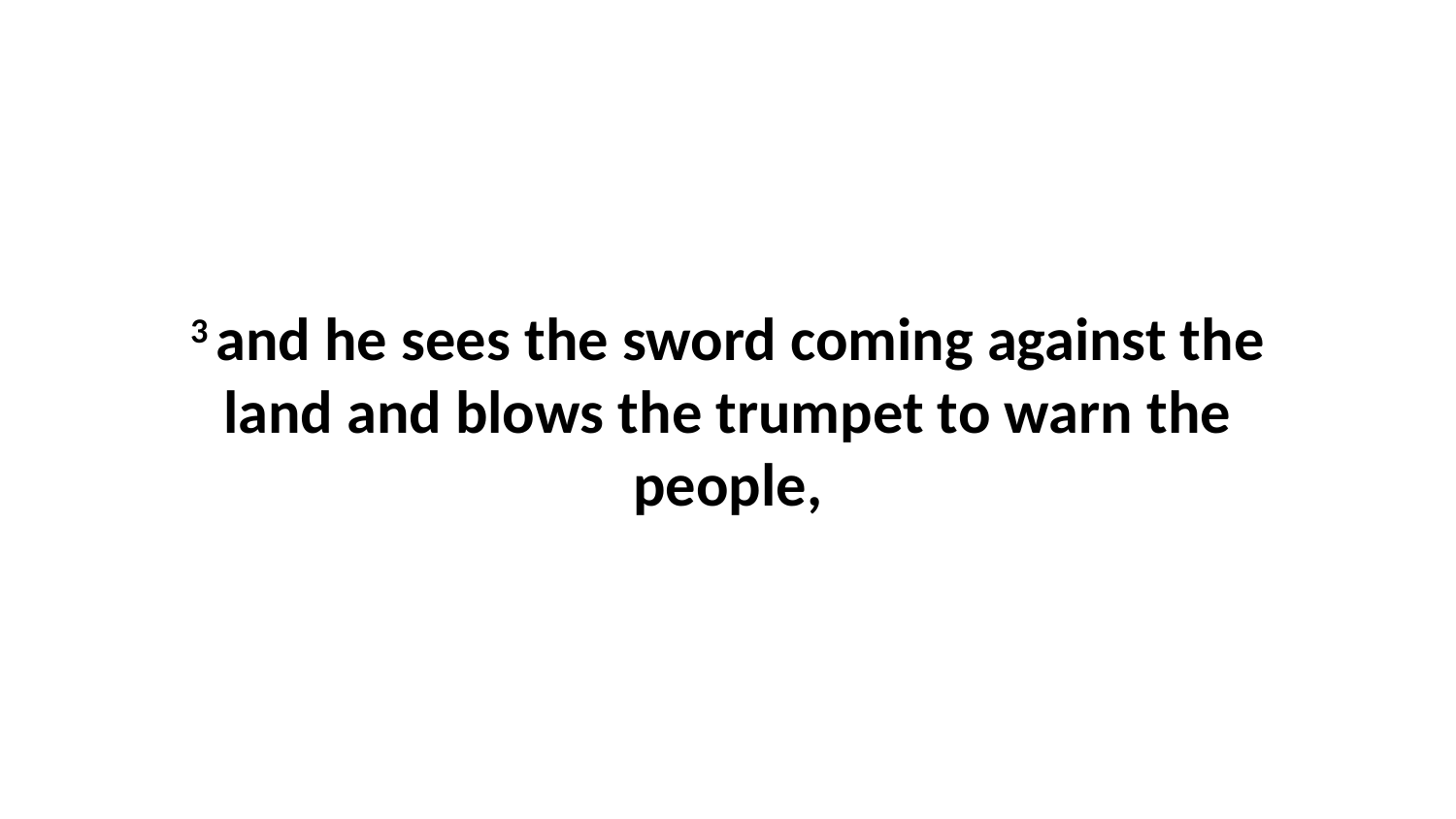

3 and he sees the sword coming against the land and blows the trumpet to warn the people,